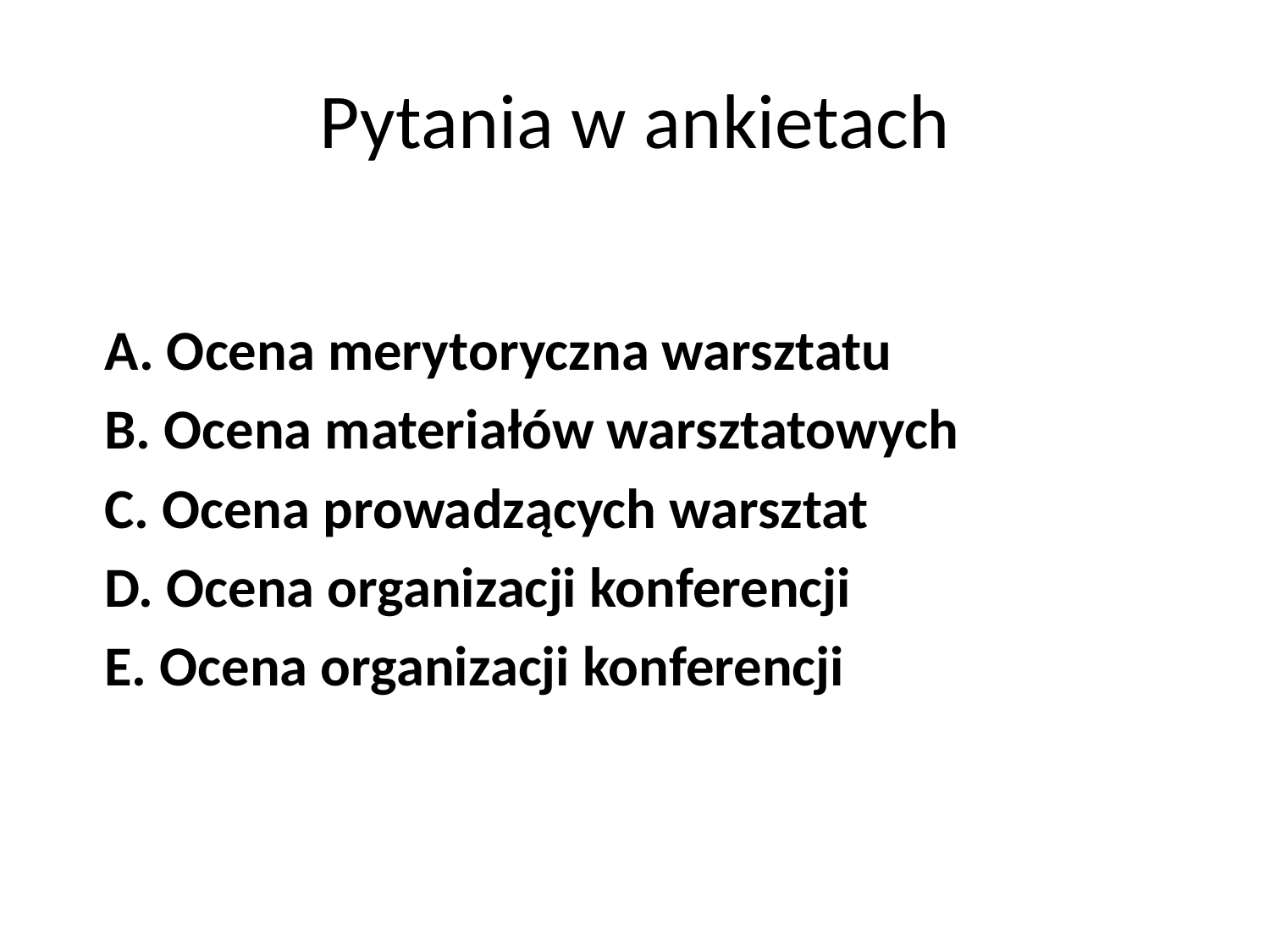

# Pytania w ankietach

A. Ocena merytoryczna warsztatu
B. Ocena materiałów warsztatowych
C. Ocena prowadzących warsztat
D. Ocena organizacji konferencji
E. Ocena organizacji konferencji